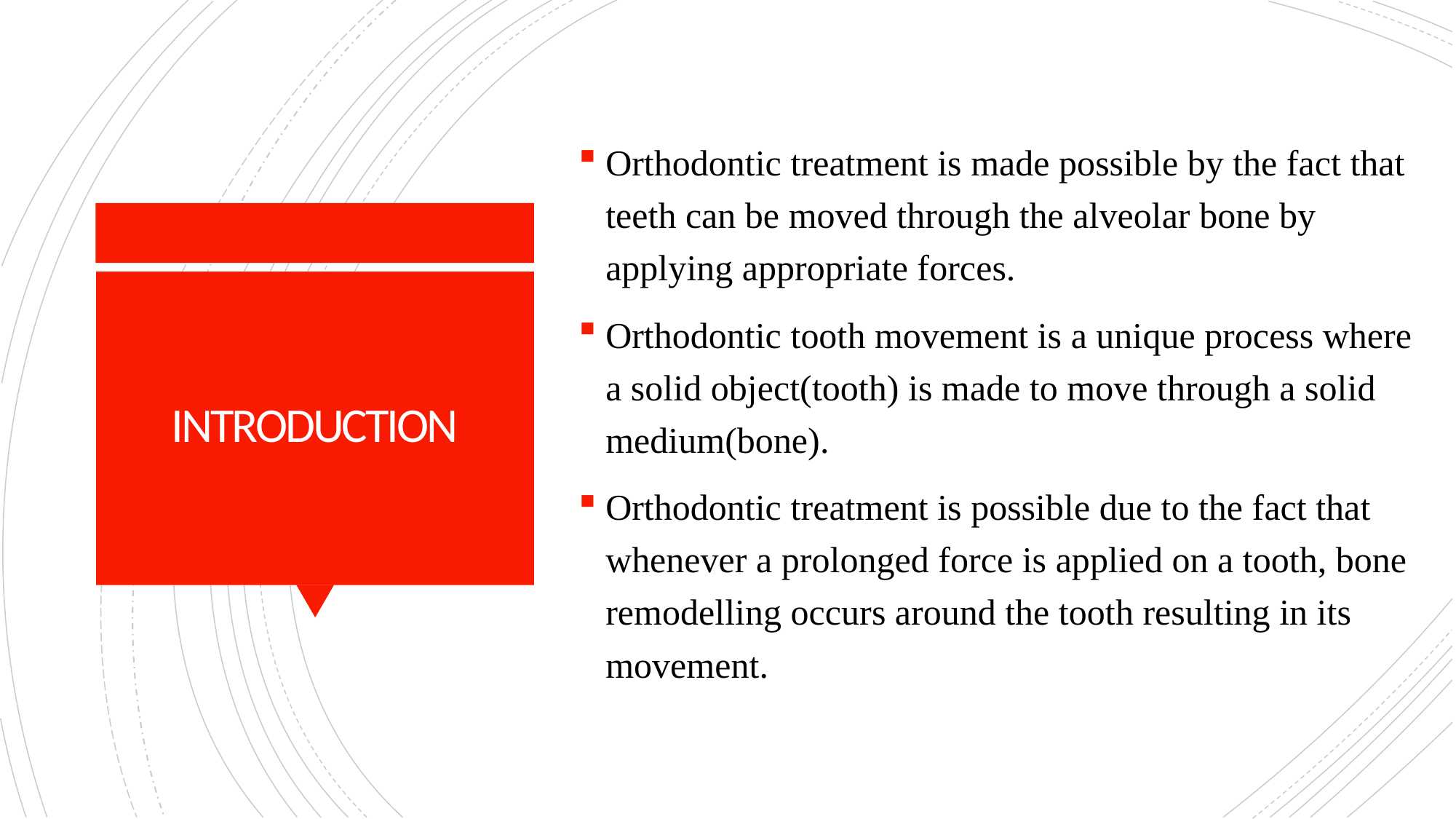

Orthodontic treatment is made possible by the fact that teeth can be moved through the alveolar bone by applying appropriate forces.
Orthodontic tooth movement is a unique process where a solid object(tooth) is made to move through a solid medium(bone).
Orthodontic treatment is possible due to the fact that whenever a prolonged force is applied on a tooth, bone remodelling occurs around the tooth resulting in its movement.
# INTRODUCTION